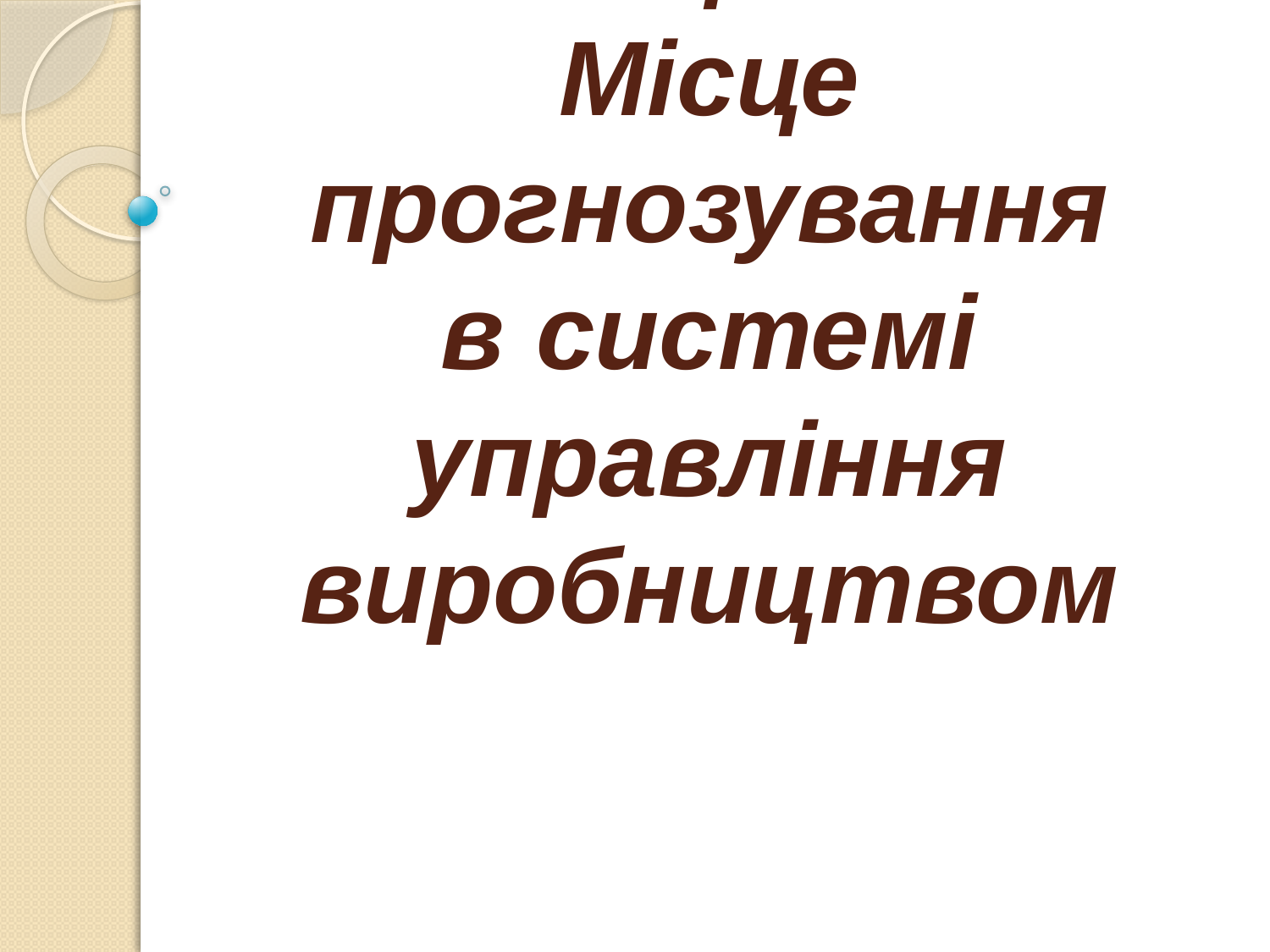

# Лекція 1. Місце прогнозування в системі управління виробництвом